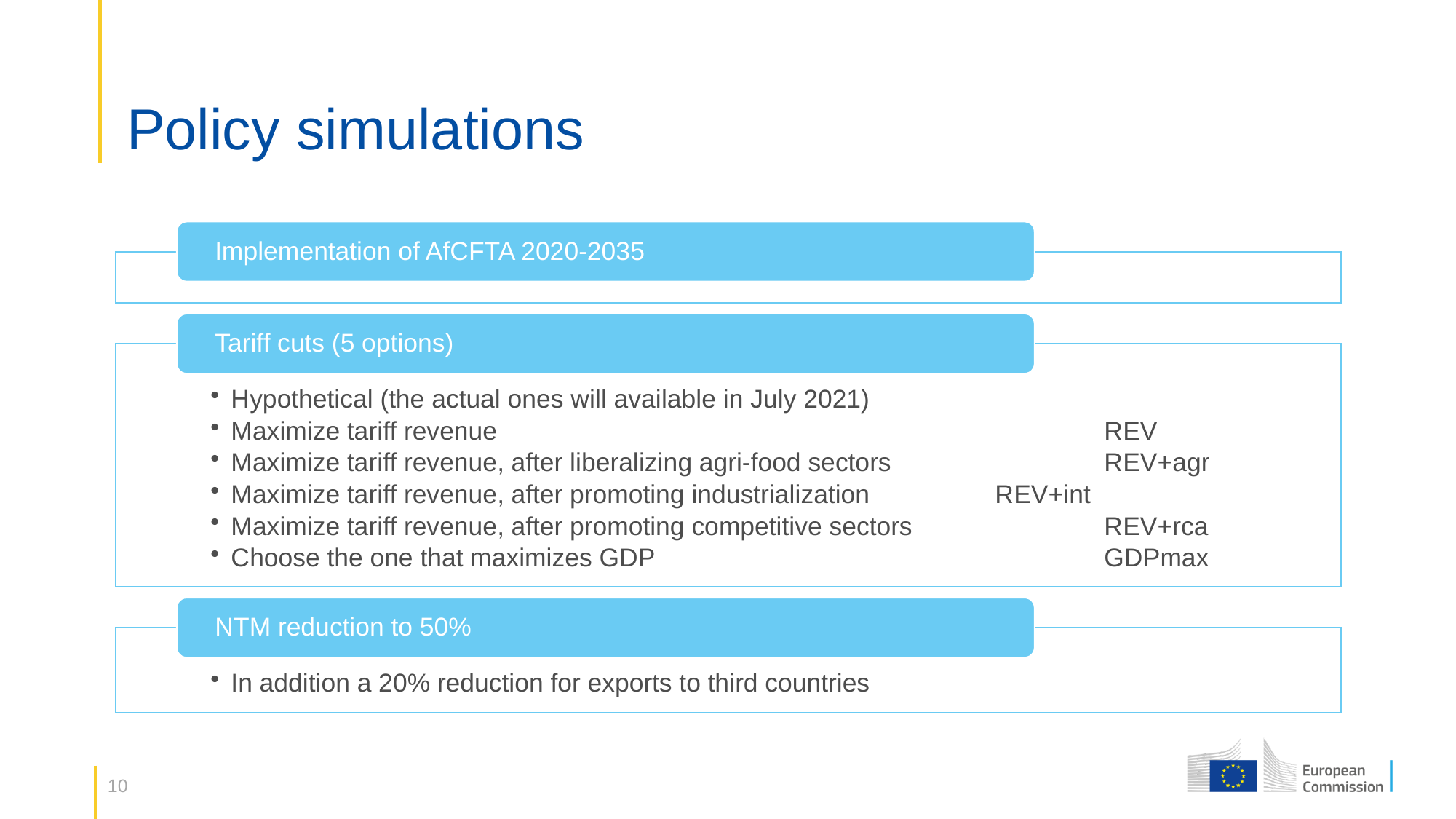

# Policy simulations
Implementation of AfCFTA 2020-2035
Hypothetical (the actual ones will available in July 2021)
Maximize tariff revenue						REV
Maximize tariff revenue, after liberalizing agri-food sectors		REV+agr
Maximize tariff revenue, after promoting industrialization		REV+int
Maximize tariff revenue, after promoting competitive sectors		REV+rca
Choose the one that maximizes GDP					GDPmax
Tariff cuts (5 options)
In addition a 20% reduction for exports to third countries
NTM reduction to 50%